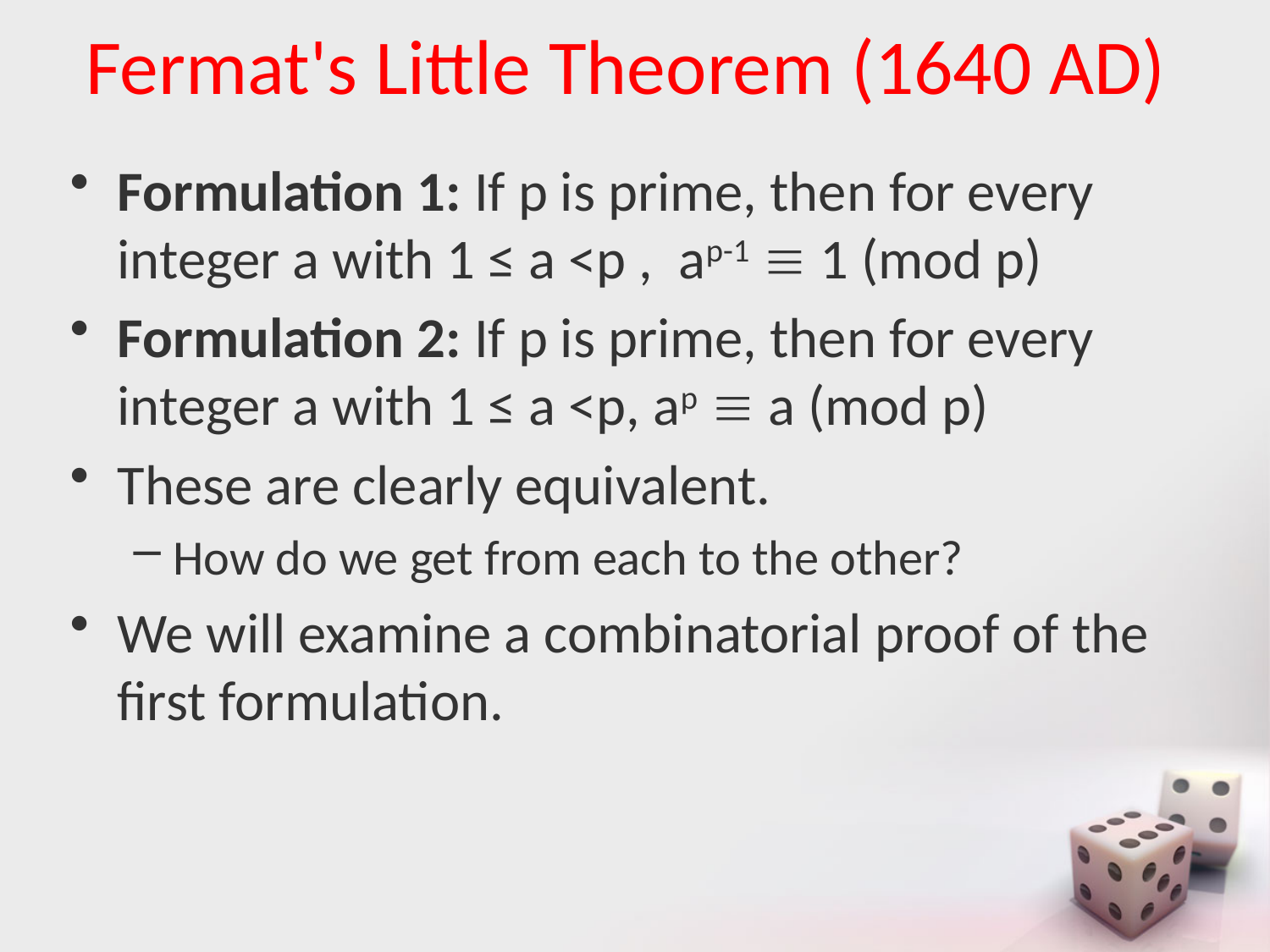

# Fermat's Little Theorem (1640 AD)
Formulation 1: If p is prime, then for every integer a with 1 ≤ a <p ,  ap-1 ≡ 1 (mod p)
Formulation 2: If p is prime, then for every integer a with 1 ≤ a <p, ap ≡ a (mod p)
These are clearly equivalent.
How do we get from each to the other?
We will examine a combinatorial proof of the first formulation.